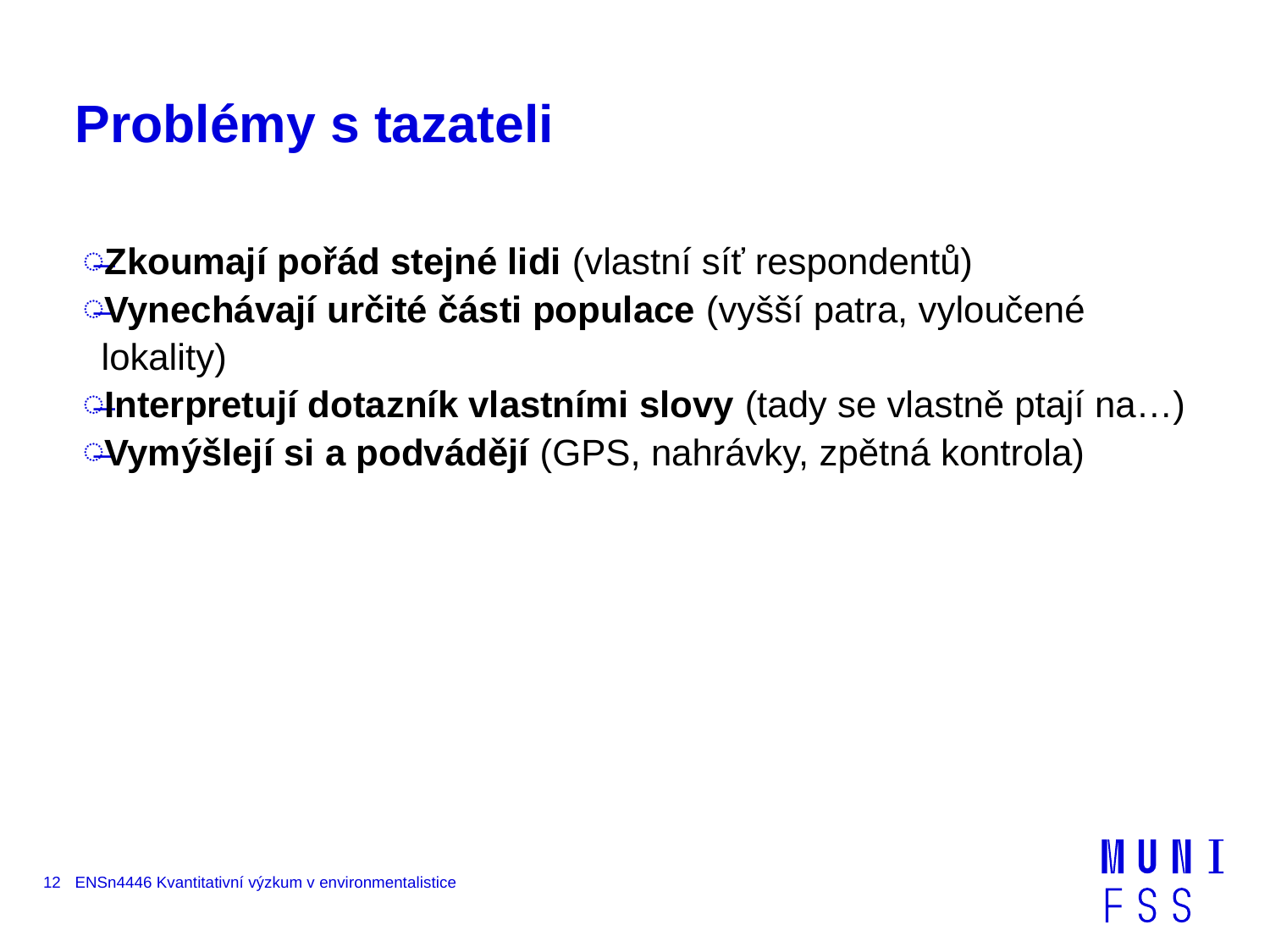

# Problémy s tazateli
Zkoumají pořád stejné lidi (vlastní síť respondentů)
Vynechávají určité části populace (vyšší patra, vyloučené lokality)
Interpretují dotazník vlastními slovy (tady se vlastně ptají na…)
Vymýšlejí si a podvádějí (GPS, nahrávky, zpětná kontrola)
12
ENSn4446 Kvantitativní výzkum v environmentalistice